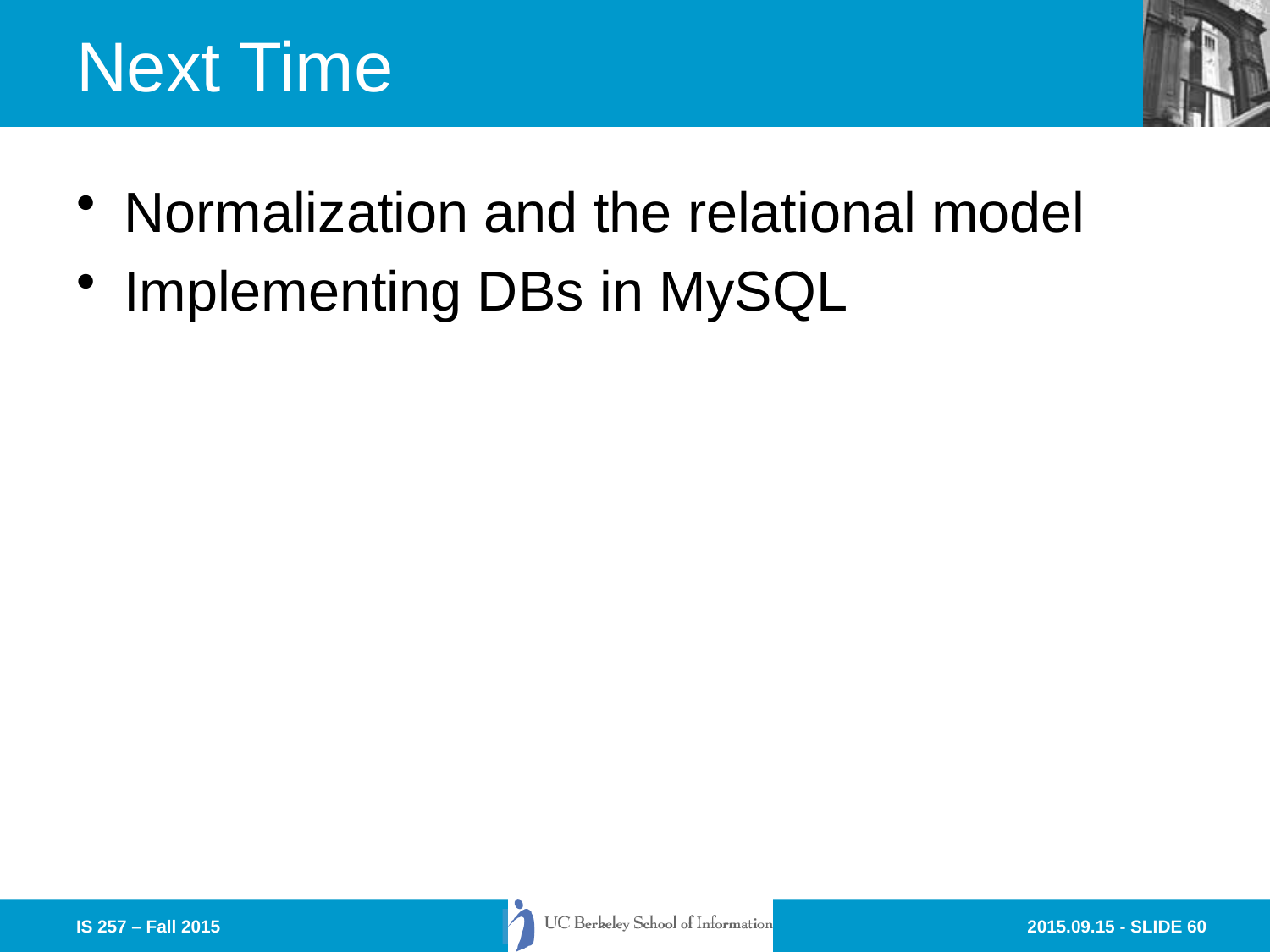

# Next Time
Normalization and the relational model
Implementing DBs in MySQL

IS 257 – Fall 2015